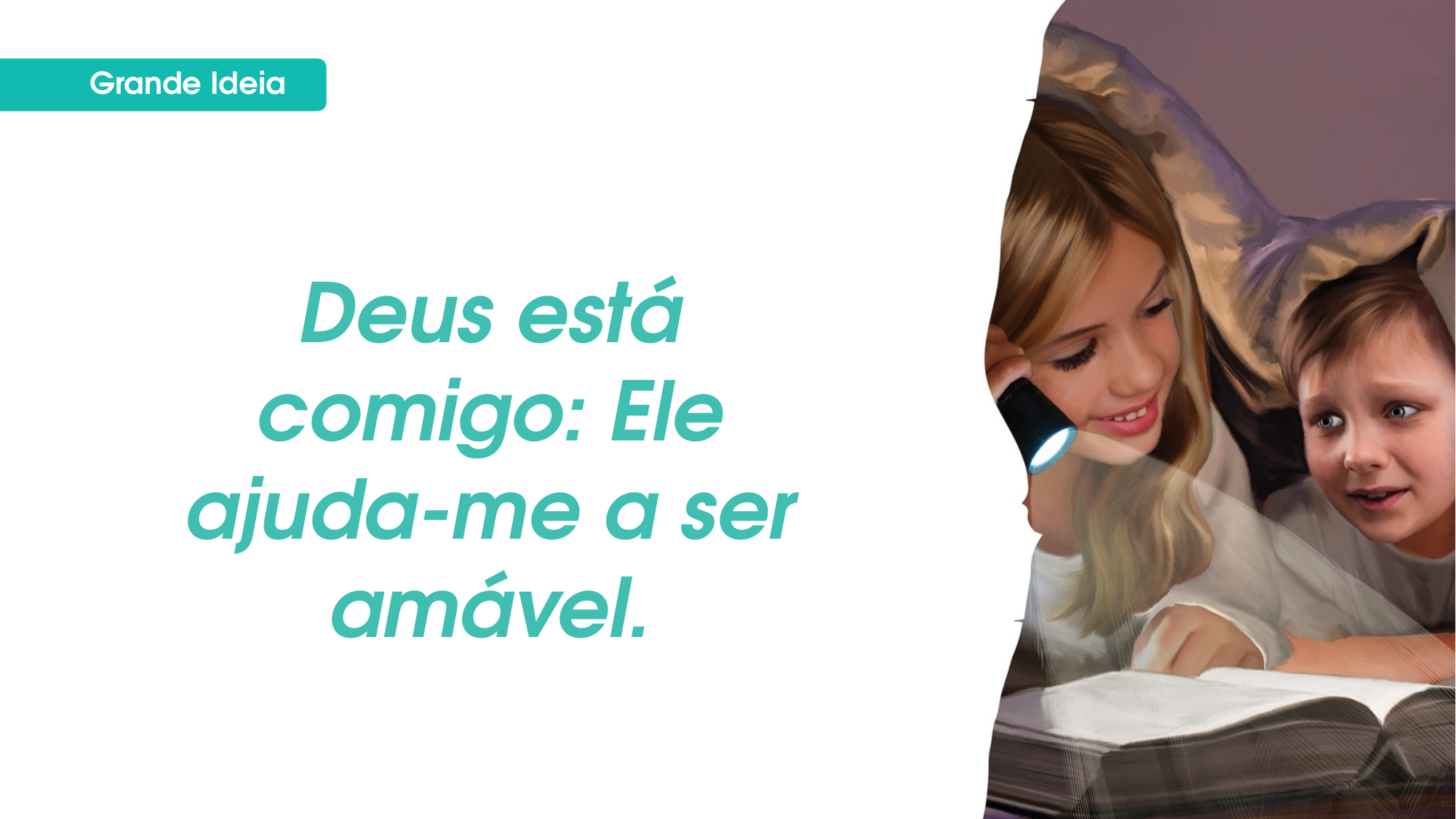

Grande Ideia

Deus está comigo: Ele ajuda-me a ser amável.